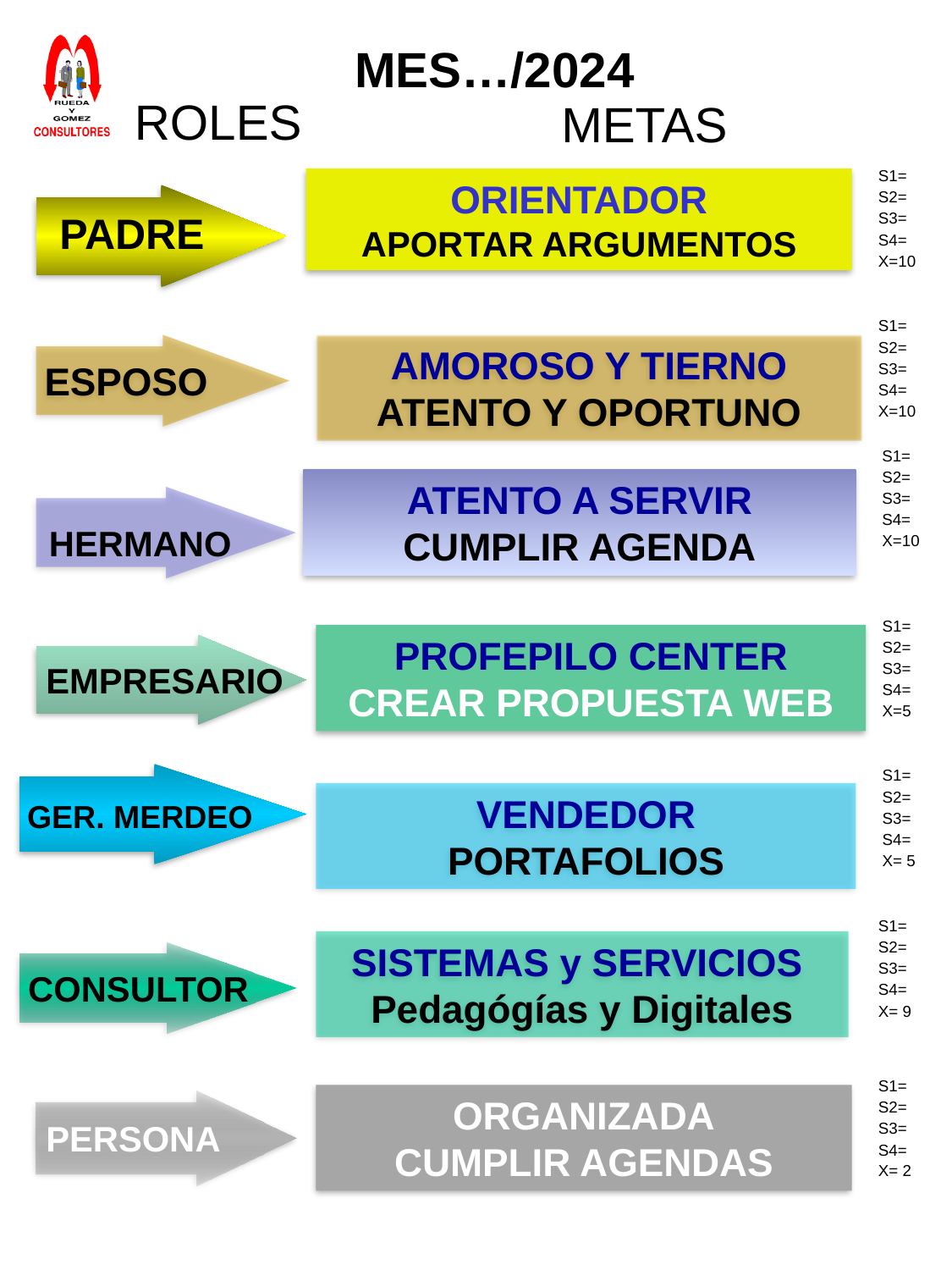

MES…/2024
ROLES
METAS
S1=
S2=
S3=
S4=
X=10
ORIENTADOR
APORTAR ARGUMENTOS

PADRE
S1=
S2=
S3=
S4=
X=10
  ESPOSO
AMOROSO Y TIERNO
ATENTO Y OPORTUNO
S1=
S2=
S3=
S4=
X=10
ATENTO A SERVIR
CUMPLIR AGENDA

HERMANO
S1=
S2=
S3=
S4=
X=5
PROFEPILO CENTER
CREAR PROPUESTA WEB
       EMPRESARIO
       GER. MERDEO
S1=
S2=
S3=
S4=
X= 5
VENDEDOR
PORTAFOLIOS
S1=
S2=
S3=
S4=
X= 9
SISTEMAS y SERVICIOS
Pedagógías y Digitales
      CONSULTOR

S1=
S2=
S3=
S4=
X= 2
ORGANIZADA
CUMPLIR AGENDAS
 PERSONA